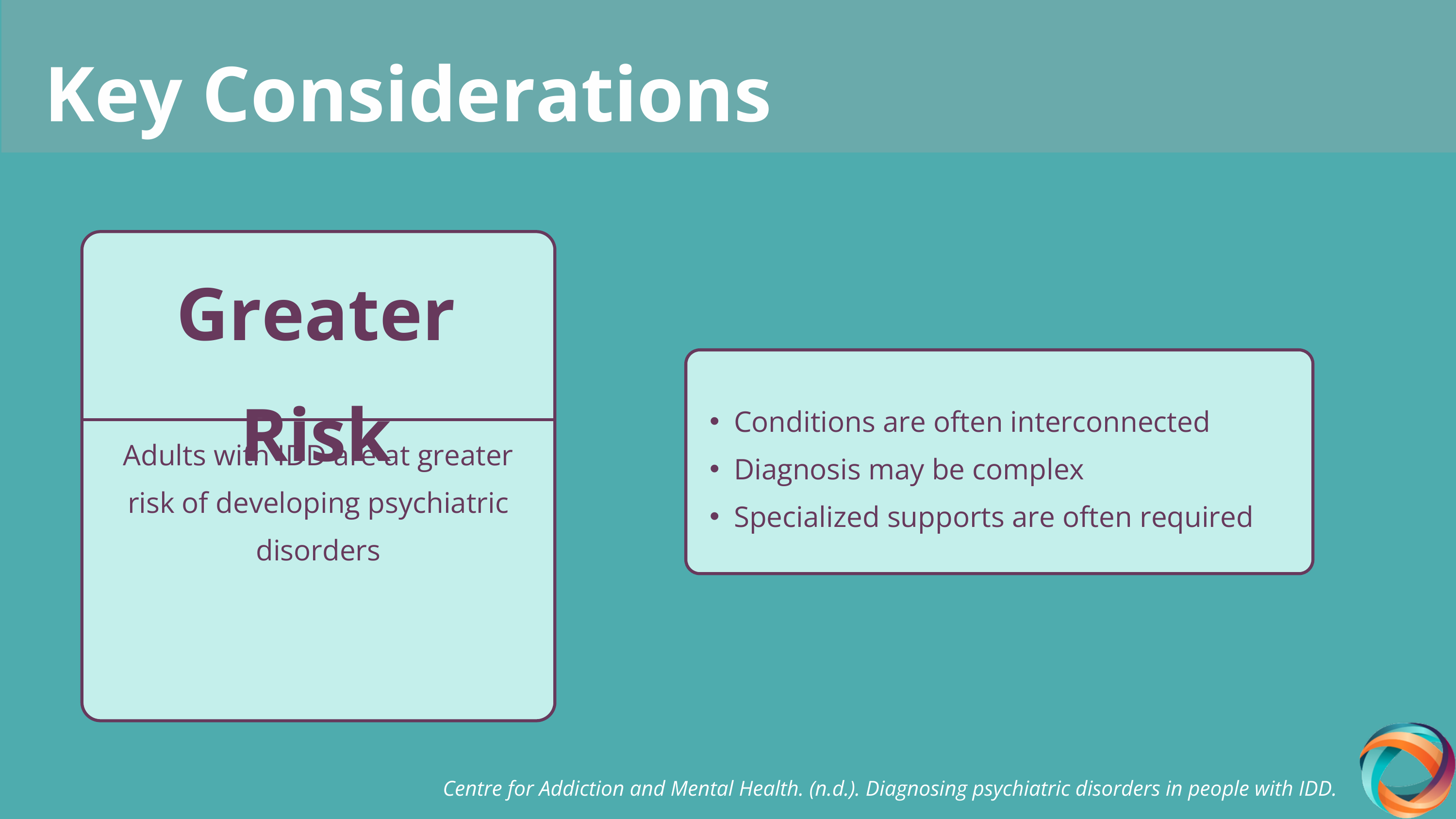

Key Considerations

Greater Risk

Conditions are often interconnected
Diagnosis may be complex
Specialized supports are often required
Adults with IDD are at greater risk of developing psychiatric disorders

Centre for Addiction and Mental Health. (n.d.). Diagnosing psychiatric disorders in people with IDD.